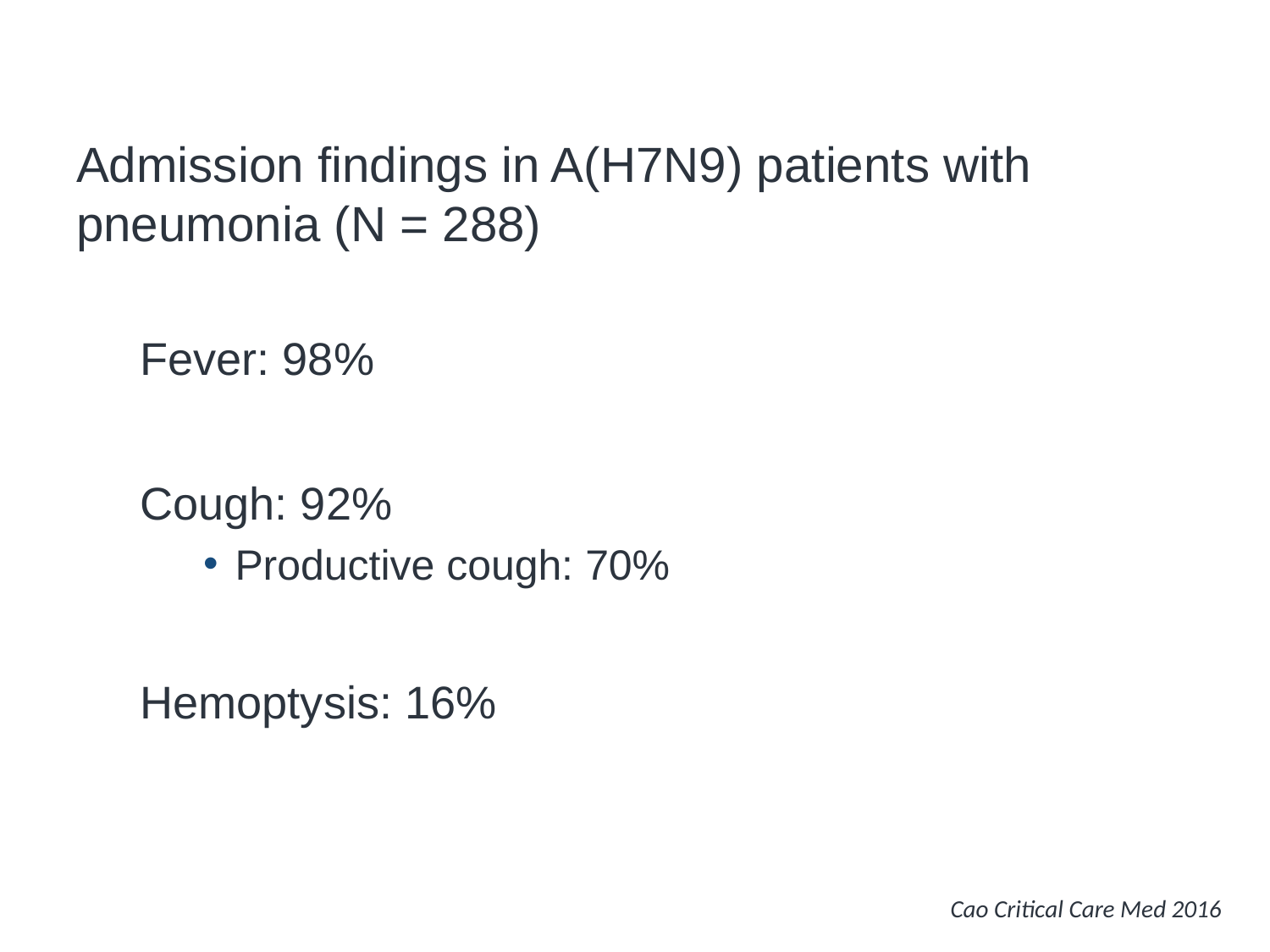

# Signs and Symptoms at Hospital Admission in A(H7N9) Patients
Admission findings in A(H7N9) patients with pneumonia (N = 288)

Fever: 98%

Cough: 92%
Productive cough: 70%

Hemoptysis: 16%

Cao Critical Care Med 2016